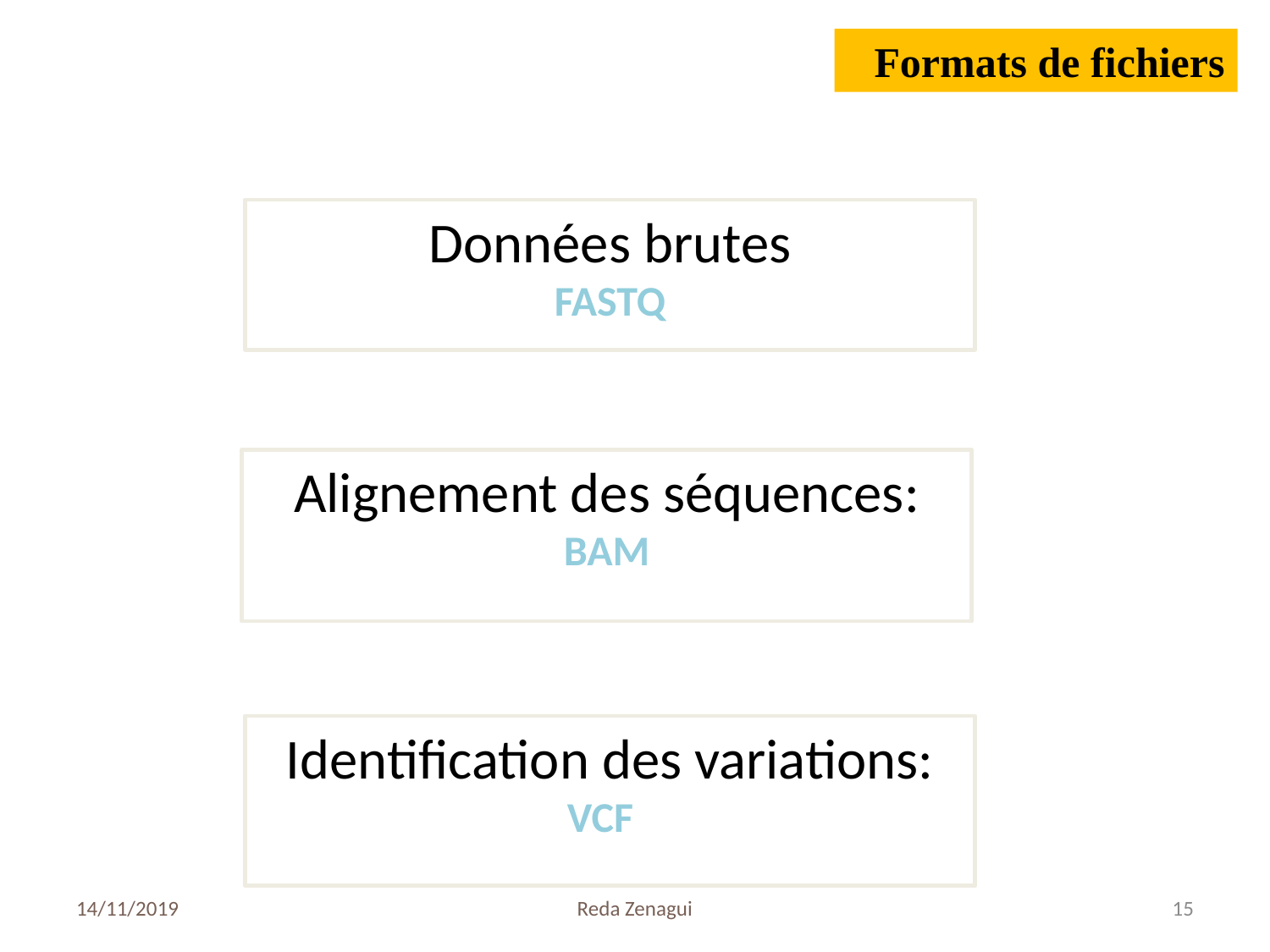

Formats de fichiers
Données brutes
FASTQ
Alignement des séquences: BAM
Identification des variations: VCF
14/11/2019
Reda Zenagui
15